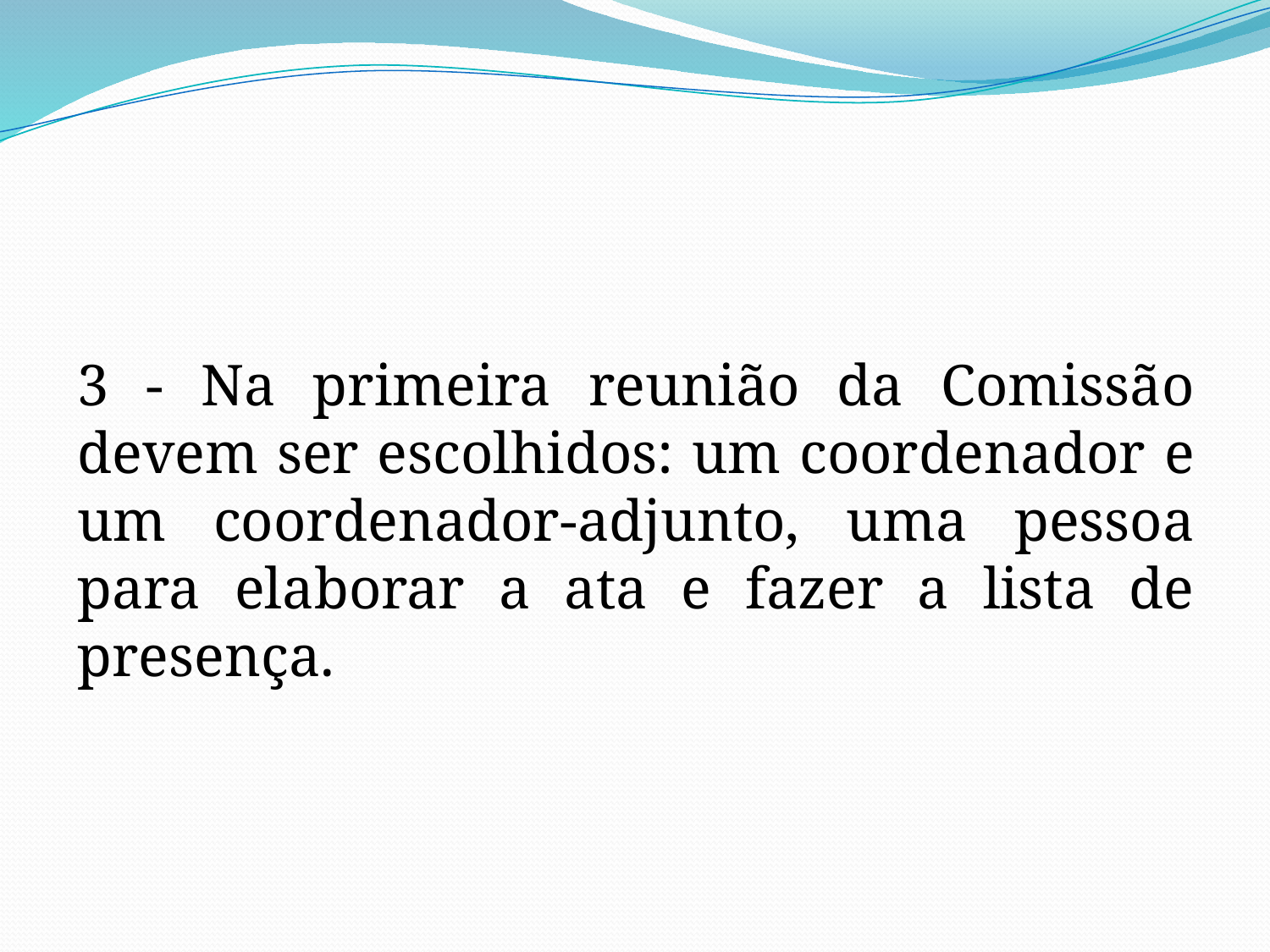

3 - Na primeira reunião da Comissão devem ser escolhidos: um coordenador e um coordenador-adjunto, uma pessoa para elaborar a ata e fazer a lista de presença.